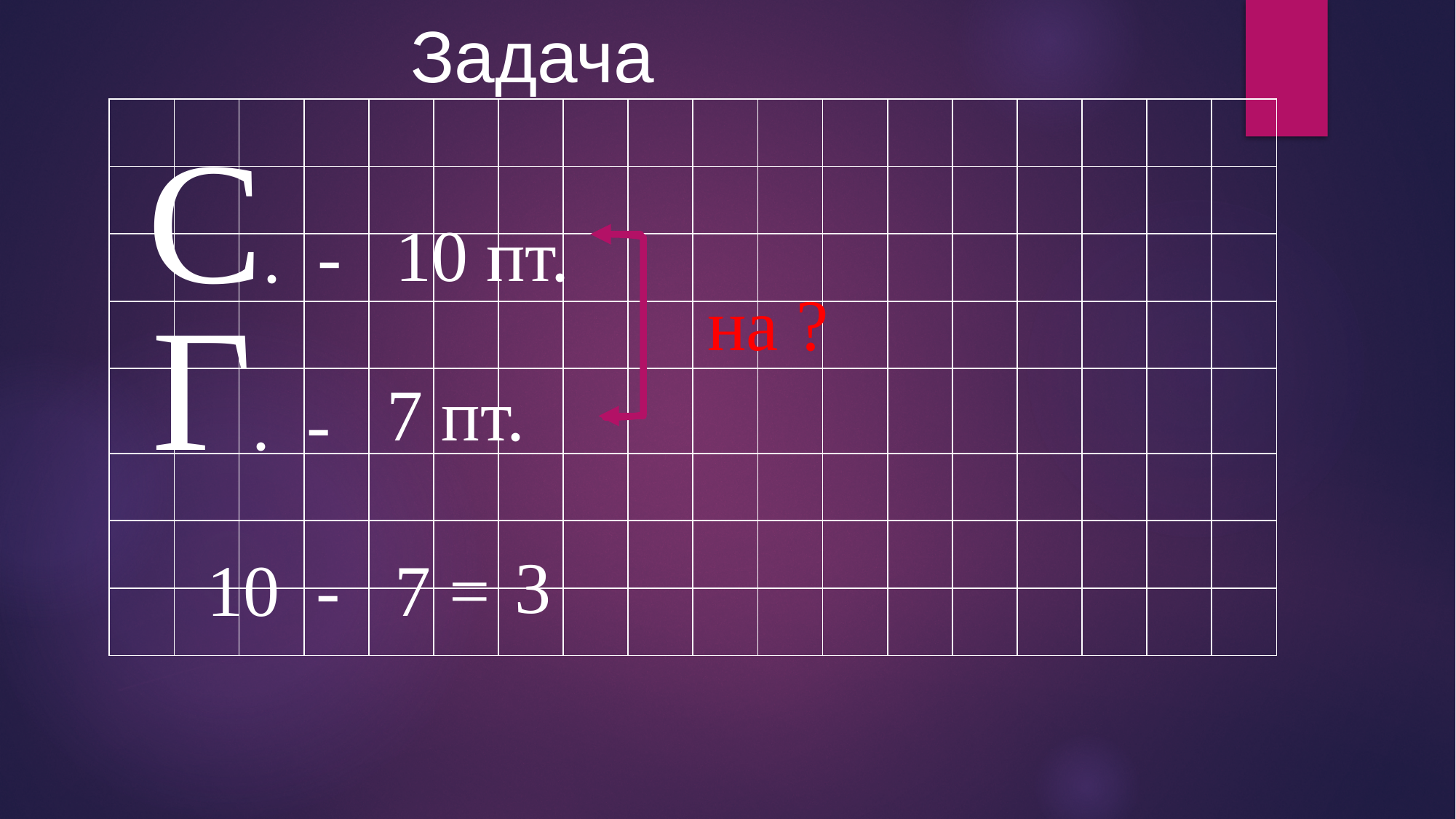

Задача
|  |  |  |  |  |  |  |  |  |  |  |  |  |  |  |  |  |  |
| --- | --- | --- | --- | --- | --- | --- | --- | --- | --- | --- | --- | --- | --- | --- | --- | --- | --- |
|  |  |  |  |  |  |  |  |  |  |  |  |  |  |  |  |  |  |
|  |  |  |  |  |  |  |  |  |  |  |  |  |  |  |  |  |  |
|  |  |  |  |  |  |  |  |  |  |  |  |  |  |  |  |  |  |
|  |  |  |  |  |  |  |  |  |  |  |  |  |  |  |  |  |  |
|  |  |  |  |  |  |  |  |  |  |  |  |  |  |  |  |  |  |
|  |  |  |  |  |  |  |  |  |  |  |  |  |  |  |  |  |  |
|  |  |  |  |  |  |  |  |  |  |  |  |  |  |  |  |  |  |

 С.  -
 10 пт.

 Г.  -
 на ?

 7 пт.
 3
 10  -   7 =